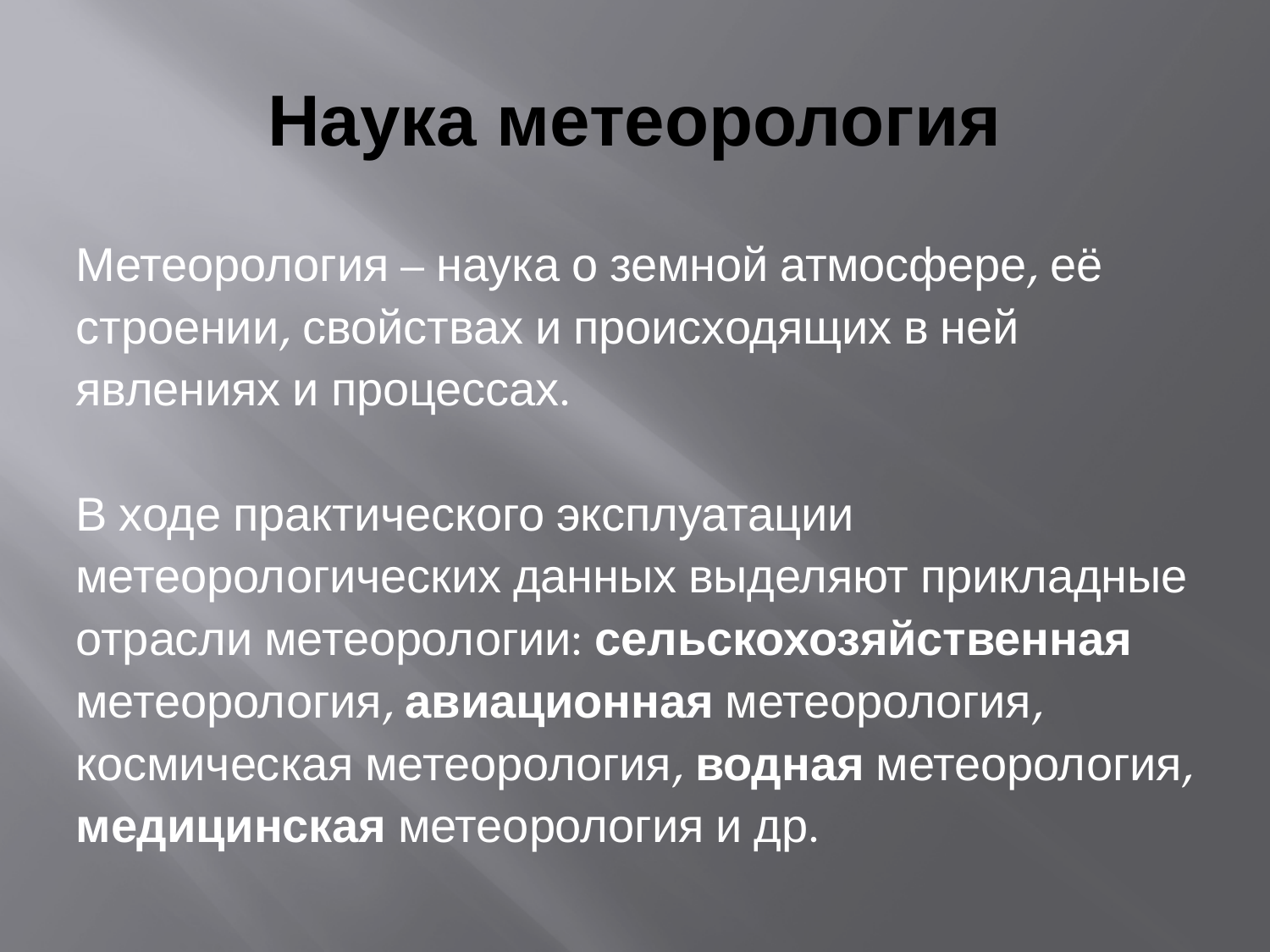

# Наука метеорология
Метеорология – наука о земной атмосфере, её строении, свойствах и происходящих в ней явлениях и процессах.

В ходе практического эксплуатации метеорологических данных выделяют прикладные отрасли метеорологии: сельскохозяйственная метеорология, авиационная метеорология, космическая метеорология, водная метеорология, медицинская метеорология и др.